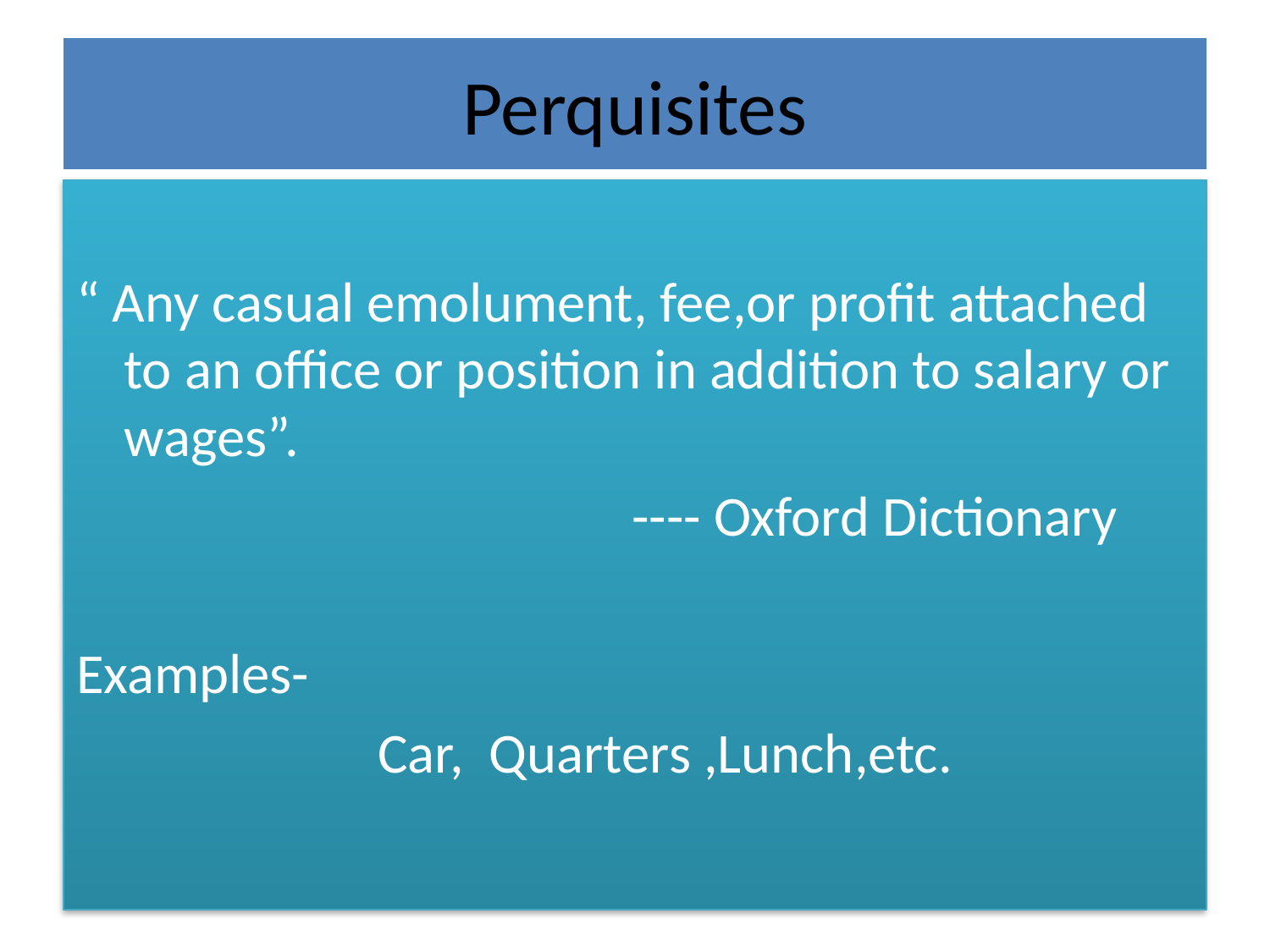

# Perquisites

“ Any casual emolument, fee,or profit attached to an office or position in addition to salary or wages”.
					---- Oxford Dictionary

Examples-
			Car,  Quarters ,Lunch,etc.